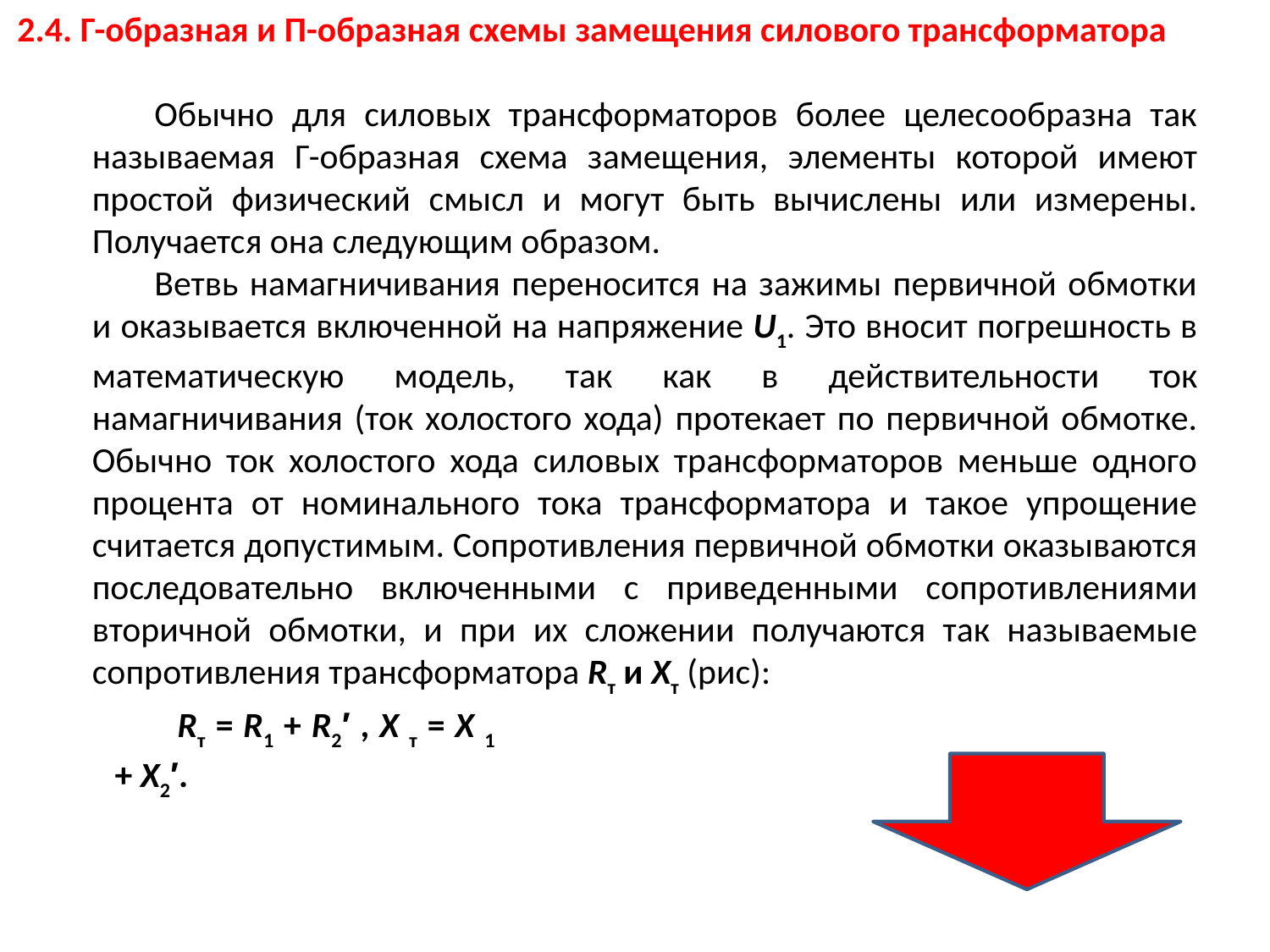

2.4. Г-образная и П-образная схемы замещения силового трансформатора
Обычно для силовых трансформаторов более целесообразна так называемая Г-образная схема замещения, элементы которой имеют простой физический смысл и могут быть вычислены или измерены. Получается она следующим образом.
Ветвь намагничивания переносится на зажимы первичной обмотки и оказывается включенной на напряжение U1. Это вносит погрешность в математическую модель, так как в действительности ток намагничивания (ток холостого хода) протекает по первичной обмотке. Обычно ток холостого хода силовых трансформаторов меньше одного процента от номинального тока трансформатора и такое упрощение считается допустимым. Сопротивления первичной обмотки оказываются последовательно включенными с приведенными сопротивлениями вторичной обмотки, и при их сложении получаются так называемые сопротивления трансформатора Rт и Xт (рис):
Rт = R1 + R2′ ,	X т = X 1 + X2′.